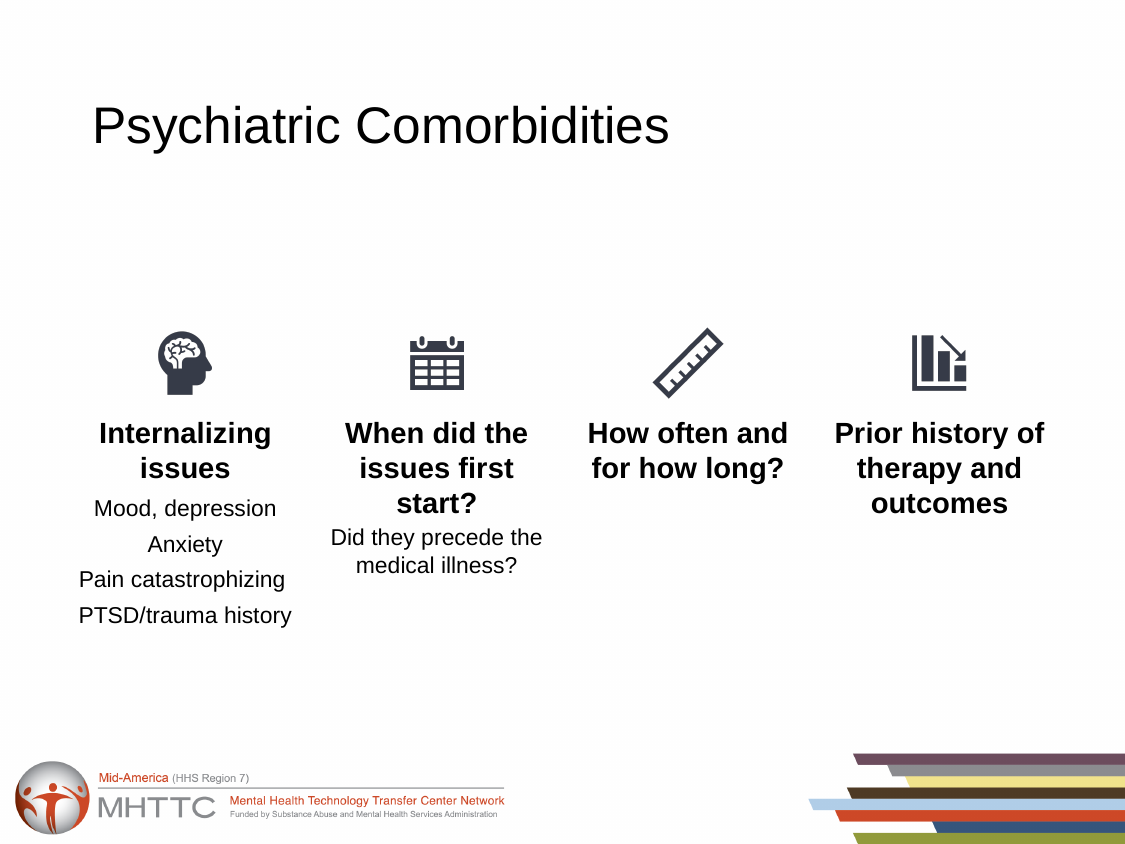

# Psychiatric Comorbidities
Internalizing issues
Mood, depression
Anxiety
Pain catastrophizing
PTSD/trauma history
When did the issues first start?
Did they precede the medical illness?
How often and for how long?
Prior history of therapy and outcomes